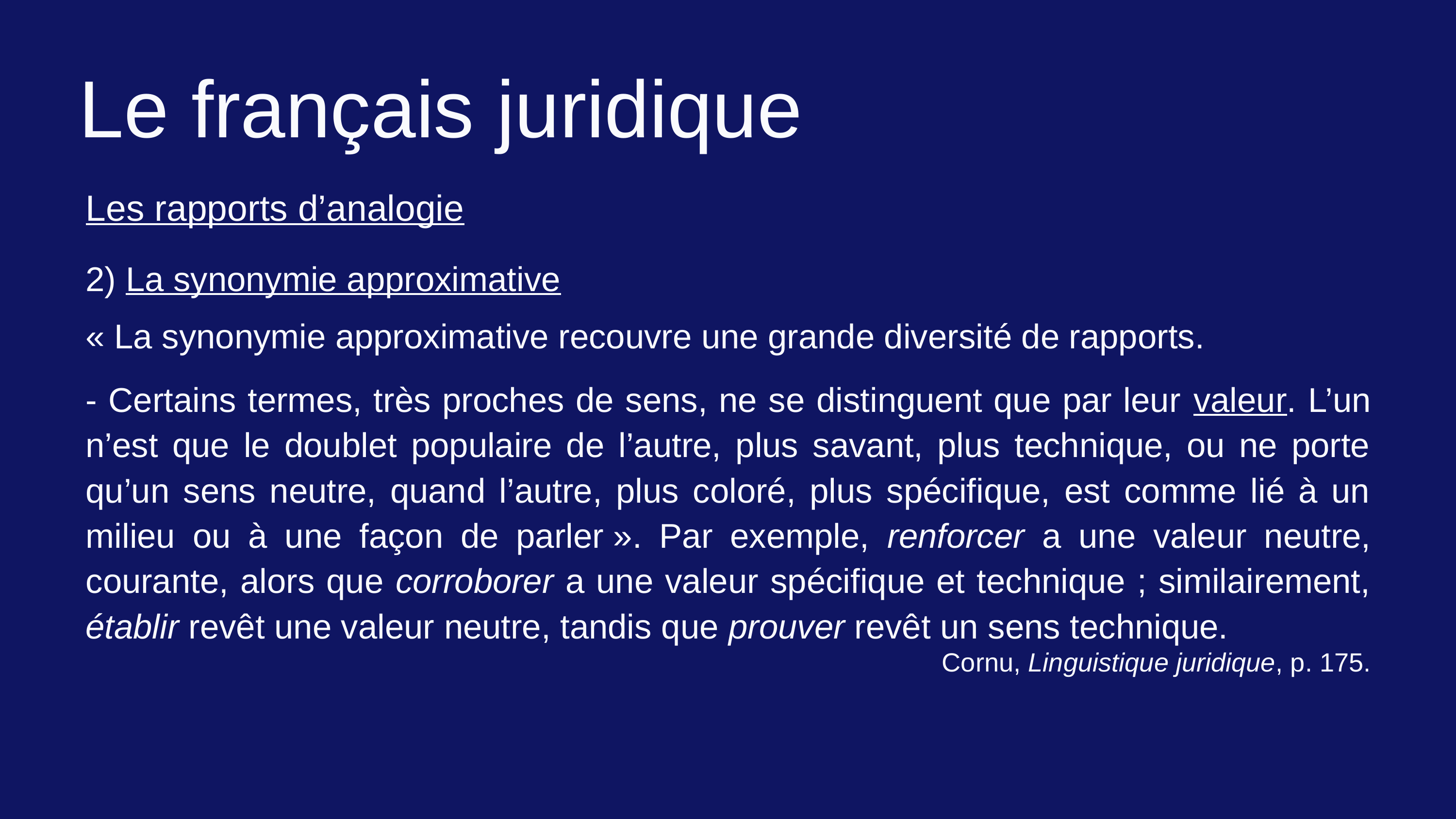

Le français juridique
Les rapports d’analogie
2) La synonymie approximative
« La synonymie approximative recouvre une grande diversité de rapports.
- Certains termes, très proches de sens, ne se distinguent que par leur valeur. L’un n’est que le doublet populaire de l’autre, plus savant, plus technique, ou ne porte qu’un sens neutre, quand l’autre, plus coloré, plus spécifique, est comme lié à un milieu ou à une façon de parler ». Par exemple, renforcer a une valeur neutre, courante, alors que corroborer a une valeur spécifique et technique ; similairement, établir revêt une valeur neutre, tandis que prouver revêt un sens technique.
Cornu, Linguistique juridique, p. 175.